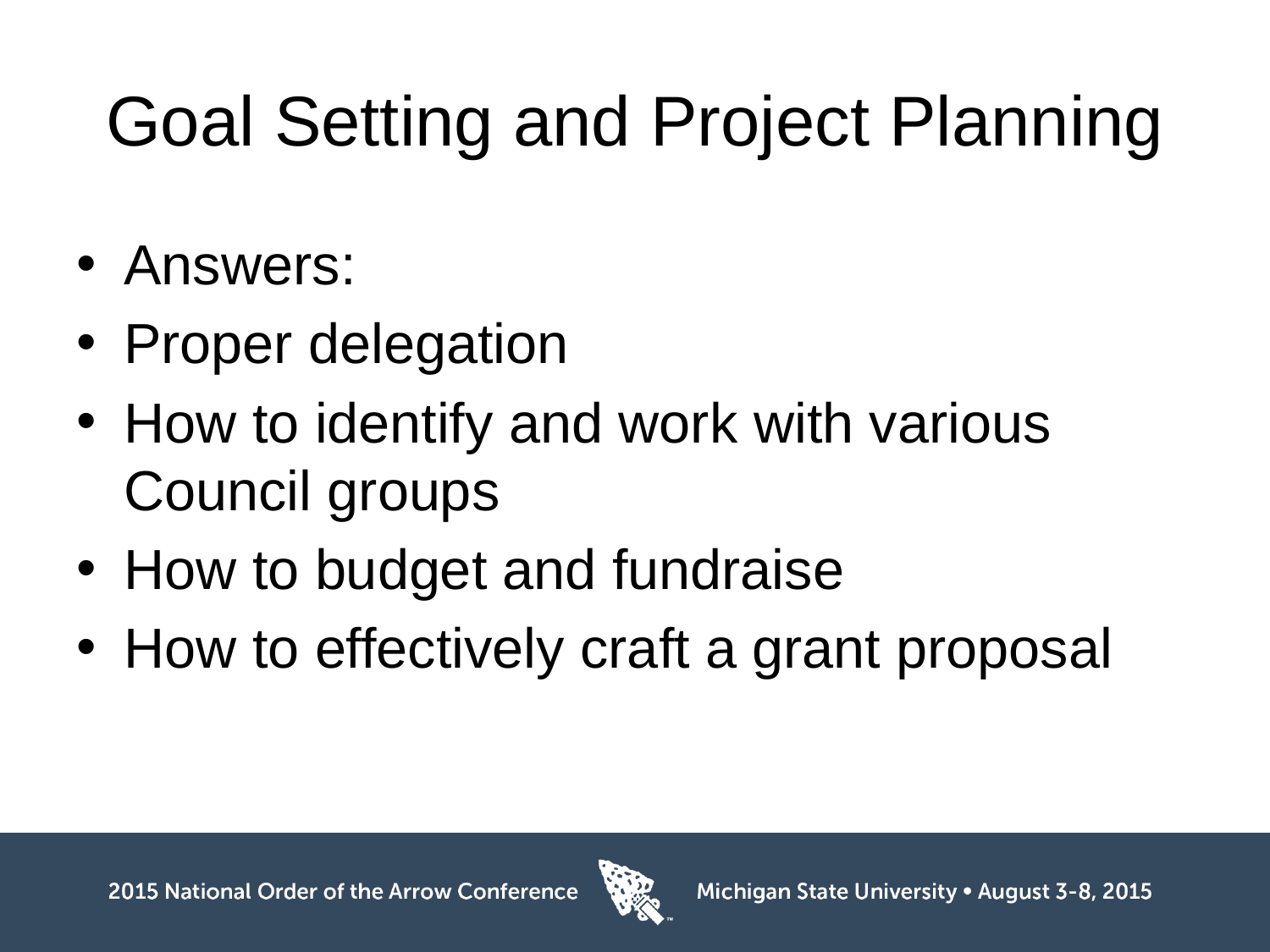

# Goal Setting and Project Planning
Answers:
Proper delegation
How to identify and work with various Council groups
How to budget and fundraise
How to effectively craft a grant proposal